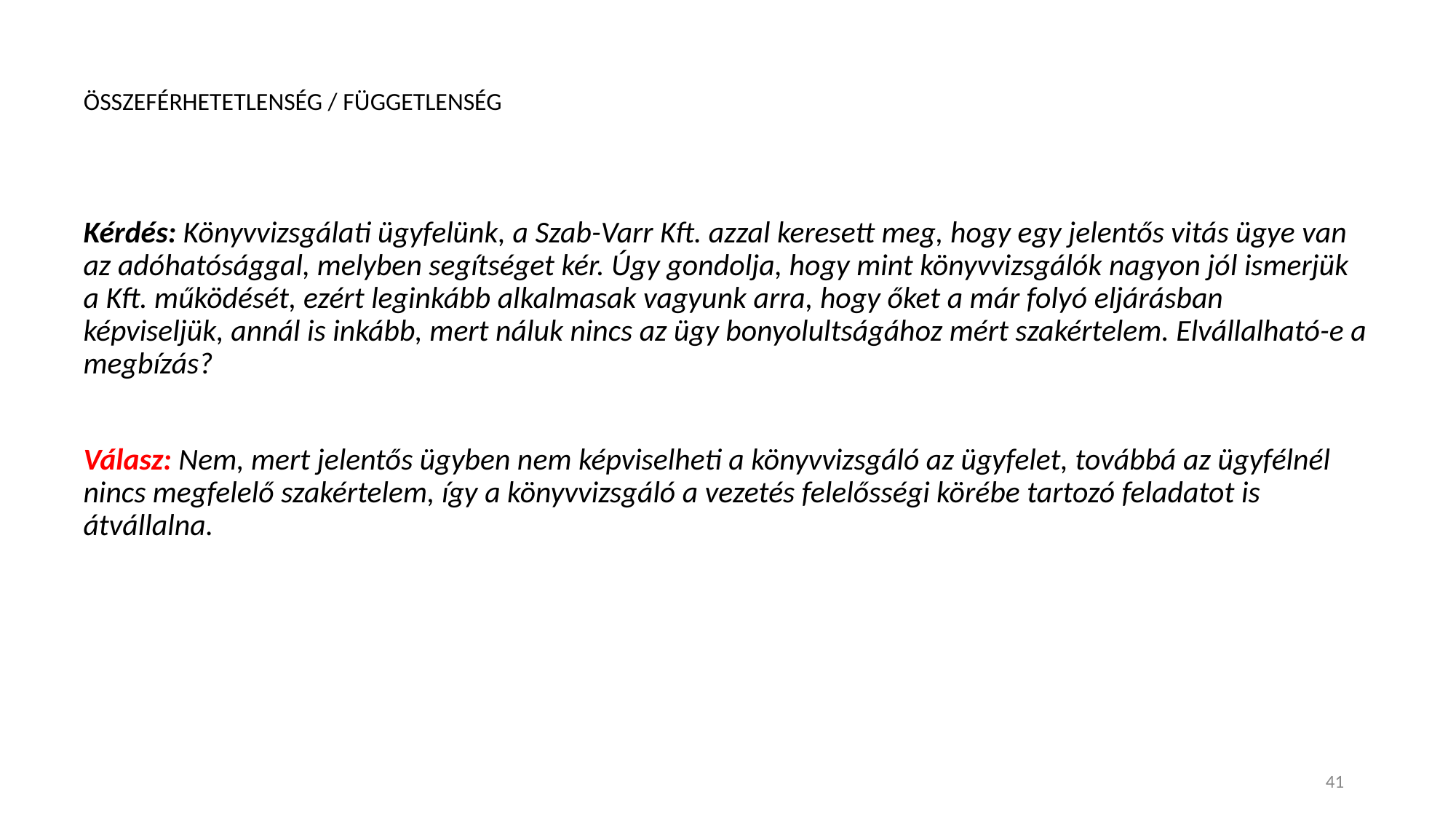

# ÖSSZEFÉRHETETLENSÉG / FÜGGETLENSÉG

Kérdés: Könyvvizsgálati ügyfelünk, a Szab-Varr Kft. azzal keresett meg, hogy egy jelentős vitás ügye van az adóhatósággal, melyben segítséget kér. Úgy gondolja, hogy mint könyvvizsgálók nagyon jól ismerjük a Kft. működését, ezért leginkább alkalmasak vagyunk arra, hogy őket a már folyó eljárásban képviseljük, annál is inkább, mert náluk nincs az ügy bonyolultságához mért szakértelem. Elvállalható-e a megbízás?

Válasz: Nem, mert jelentős ügyben nem képviselheti a könyvvizsgáló az ügyfelet, továbbá az ügyfélnél nincs megfelelő szakértelem, így a könyvvizsgáló a vezetés felelősségi körébe tartozó feladatot is átvállalna.

41